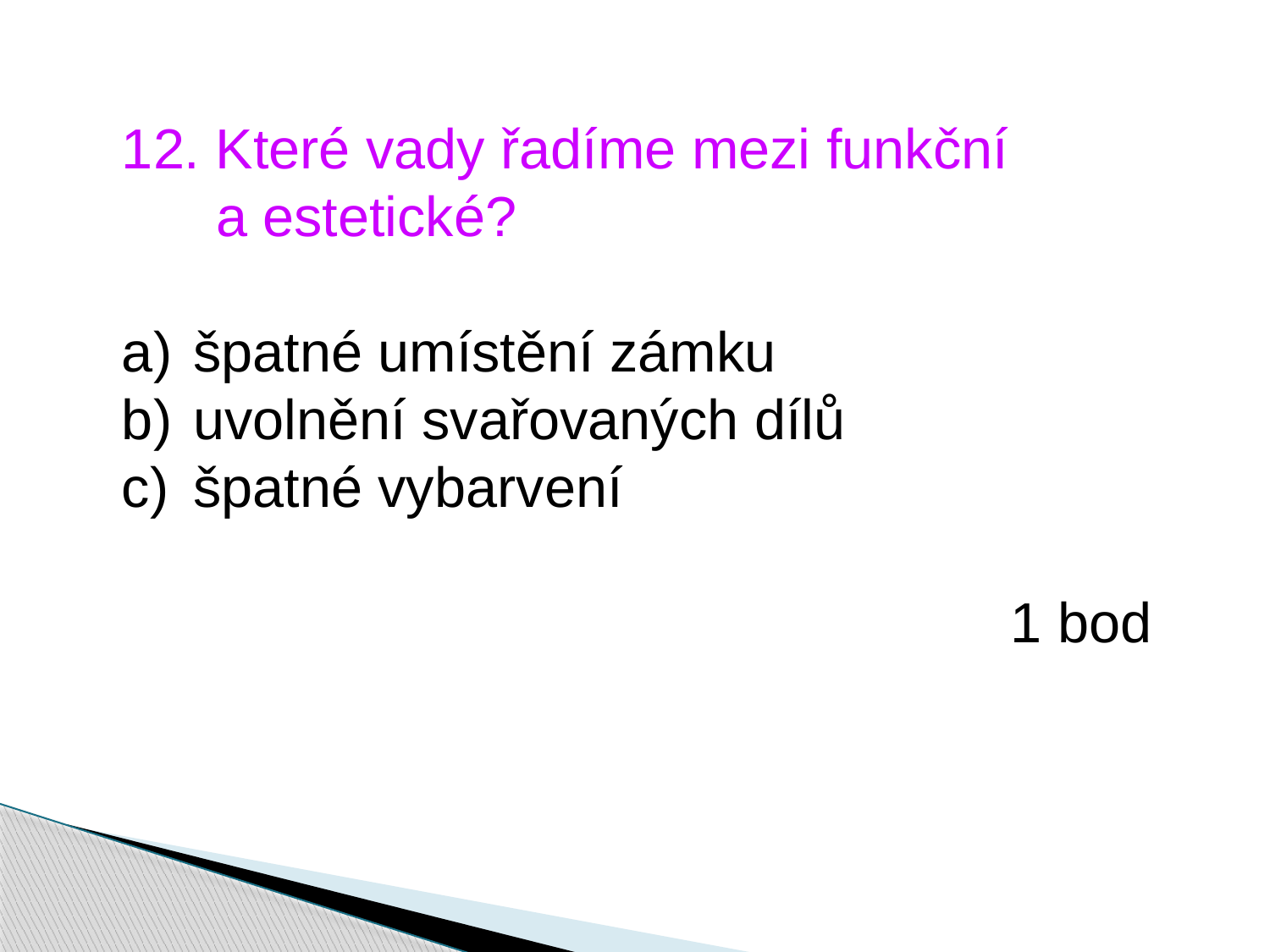

12. Které vady řadíme mezi funkční
      a estetické?

špatné umístění zámku
uvolnění svařovaných dílů
špatné vybarvení

							1 bod